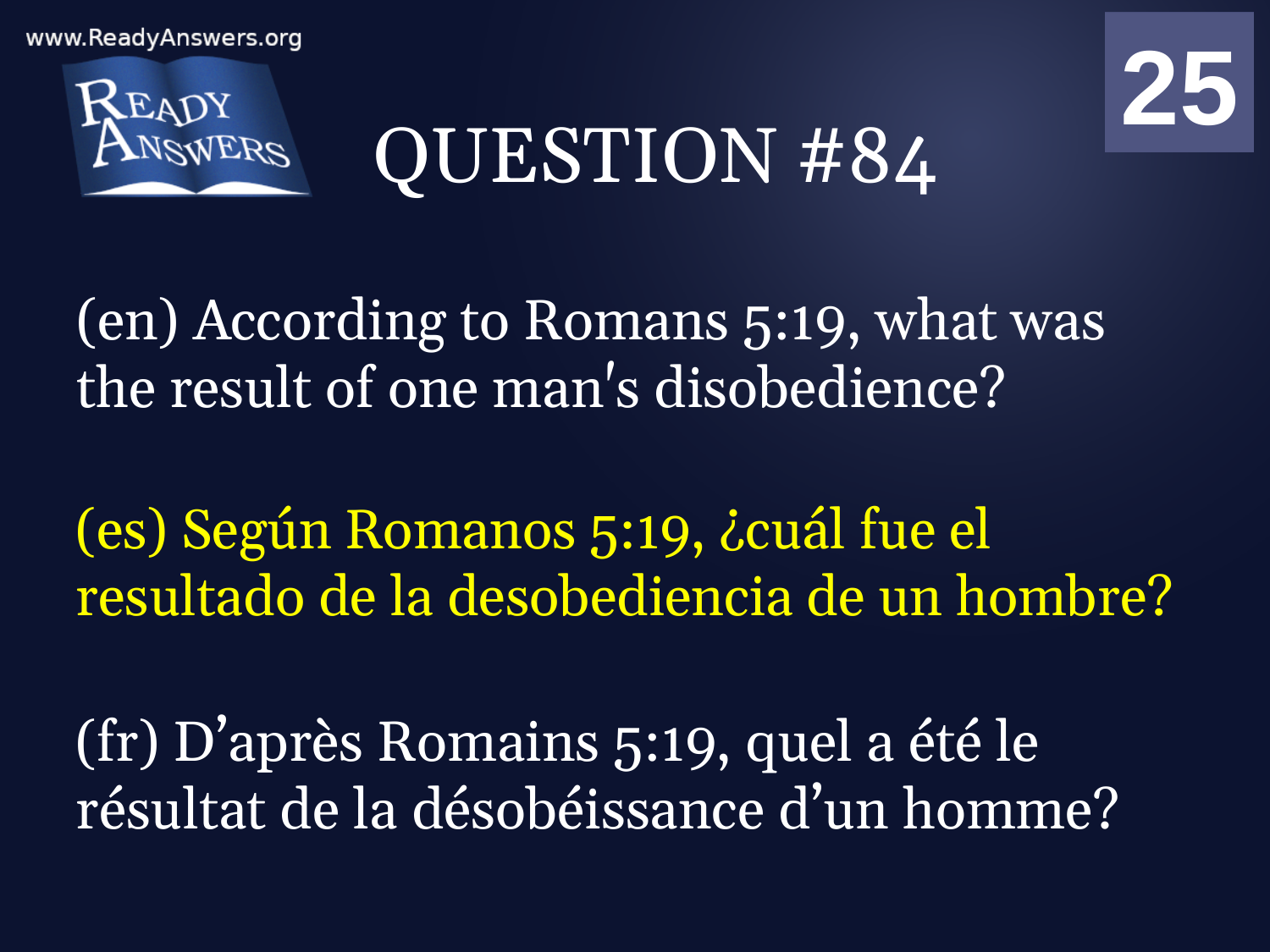

01
02
03
04
05
06
07
08
09
10
11
12
13
14
15
16
17
18
19
20
21
22
23
24
25
00
# QUESTION #84
(en) According to Romans 5:19, what was the result of one man's disobedience?
(es) Según Romanos 5:19, ¿cuál fue el resultado de la desobediencia de un hombre?
(fr) D’après Romains 5:19, quel a été le résultat de la désobéissance d’un homme?